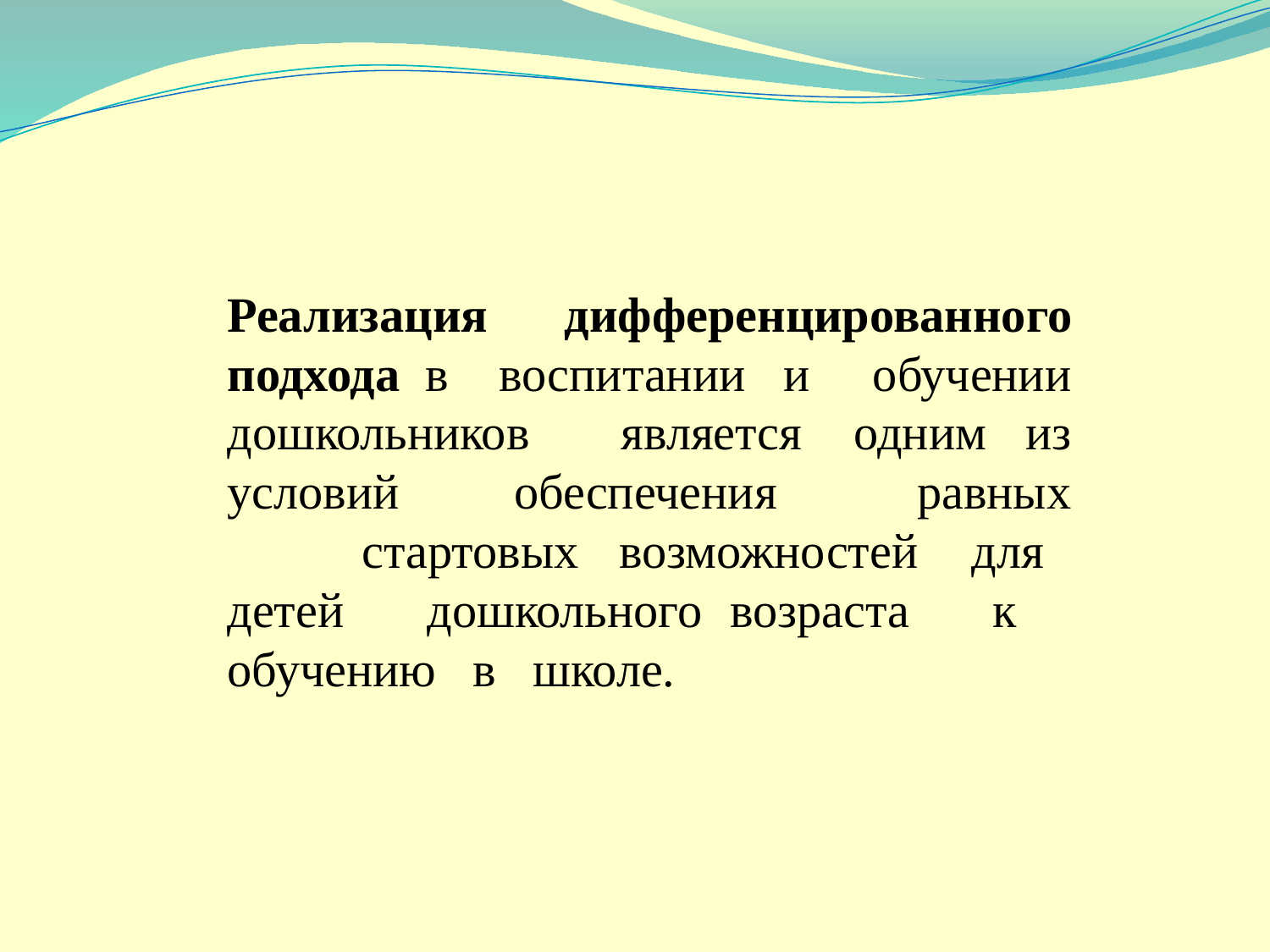

Реализация    дифференцированного подхода  в    воспитании   и     обучении дошкольников       является    одним   из условий         обеспечения           равных           стартовых   возможностей    для   детей   дошкольного возраста   к   обучению   в   школе.